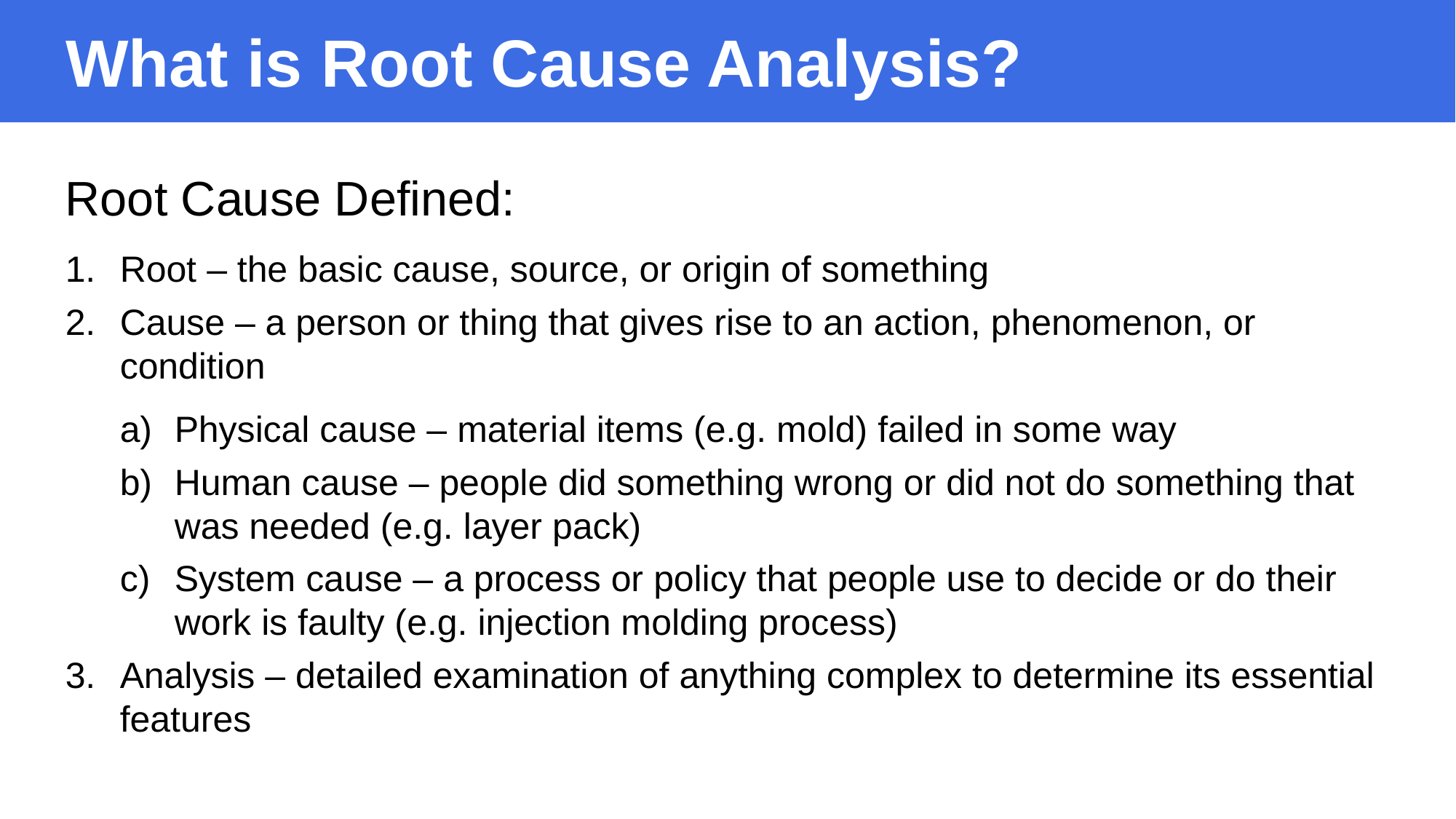

# What is Root Cause Analysis?
Root Cause Defined:
Root – the basic cause, source, or origin of something
Cause – a person or thing that gives rise to an action, phenomenon, or condition
Physical cause – material items (e.g. mold) failed in some way
Human cause – people did something wrong or did not do something that was needed (e.g. layer pack)
System cause – a process or policy that people use to decide or do their work is faulty (e.g. injection molding process)
Analysis – detailed examination of anything complex to determine its essential features